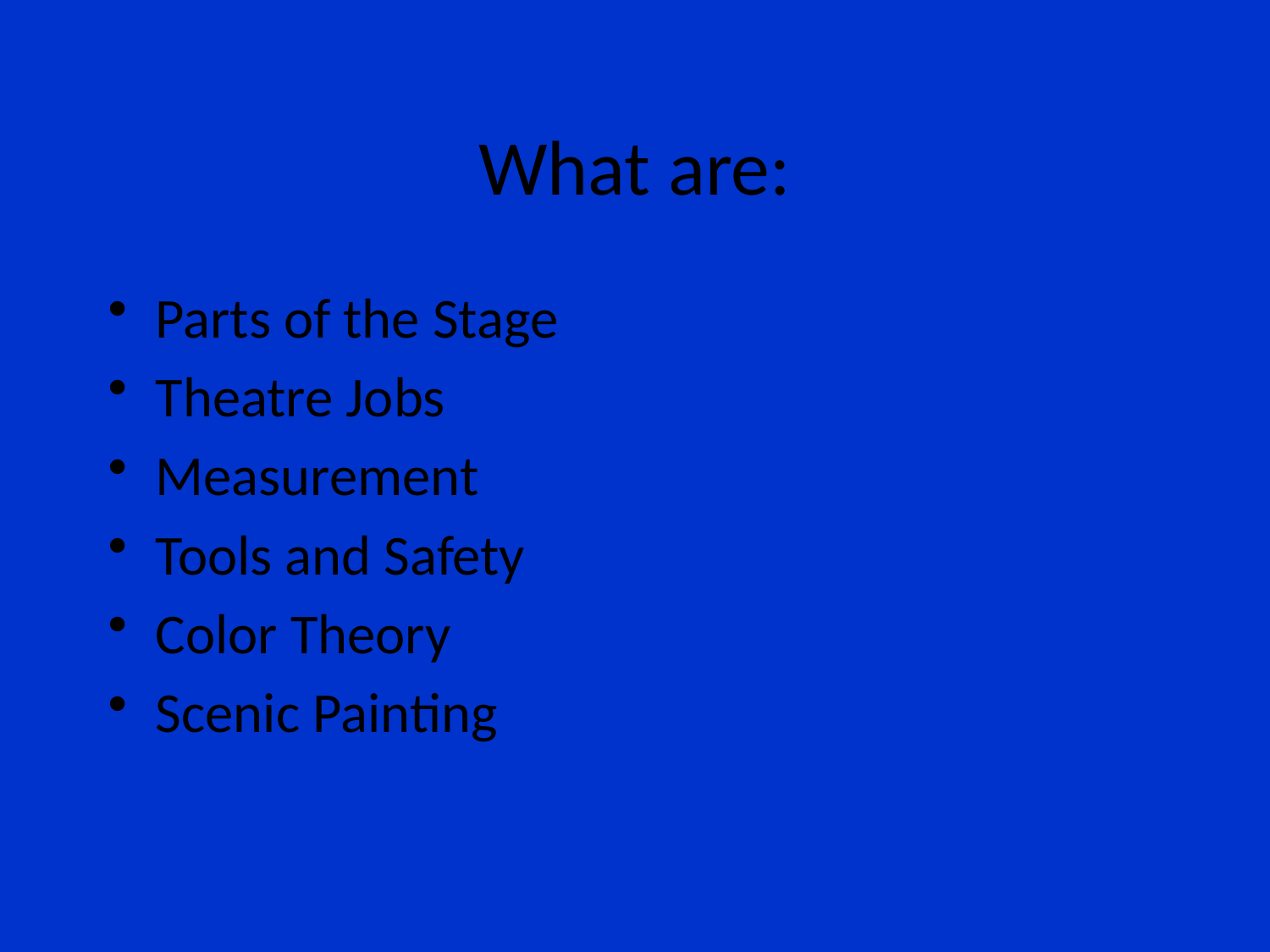

# What are:
Parts of the Stage
Theatre Jobs
Measurement
Tools and Safety
Color Theory
Scenic Painting